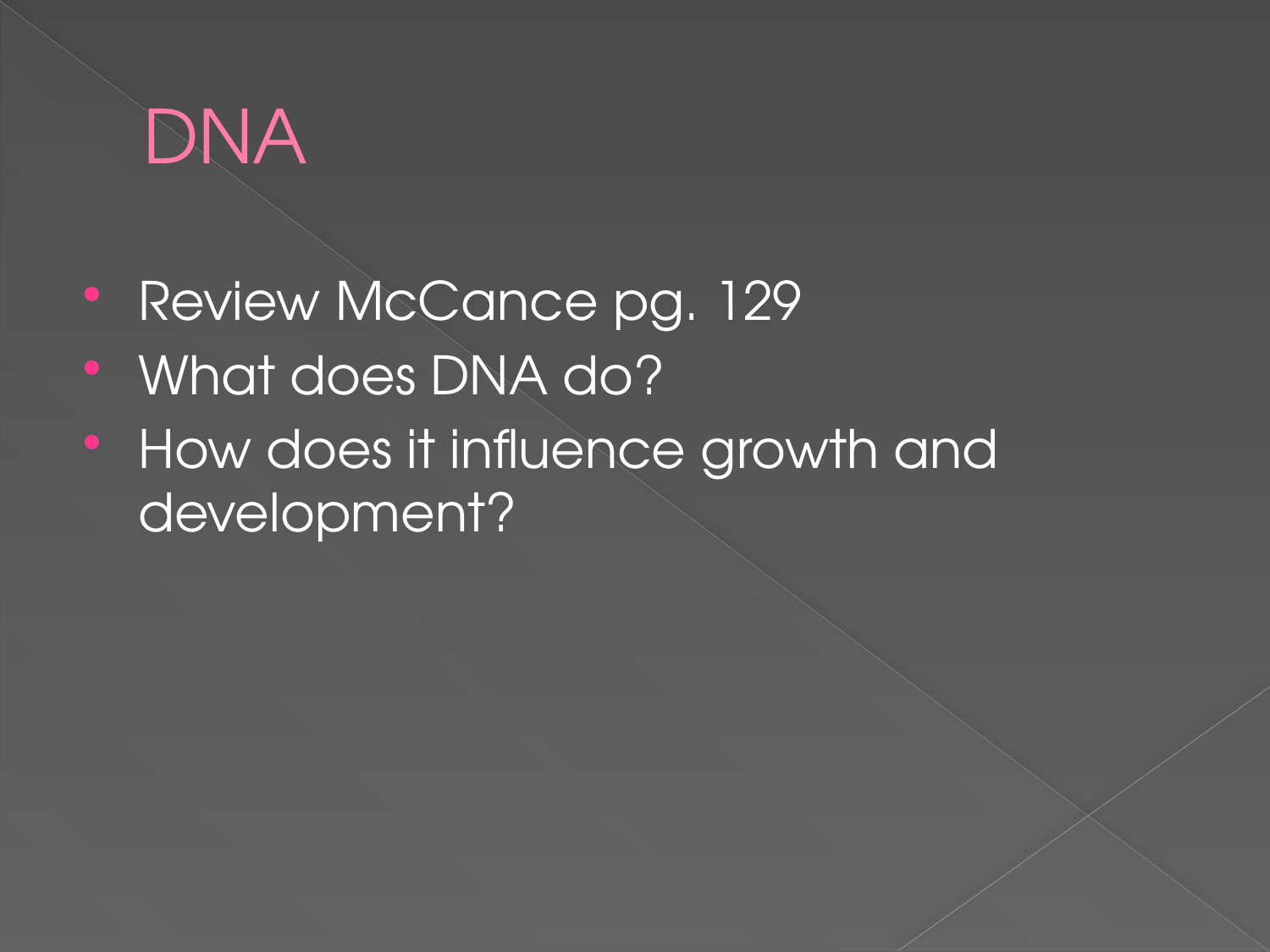

# DNA
Review McCance pg. 129
What does DNA do?
How does it influence growth and development?